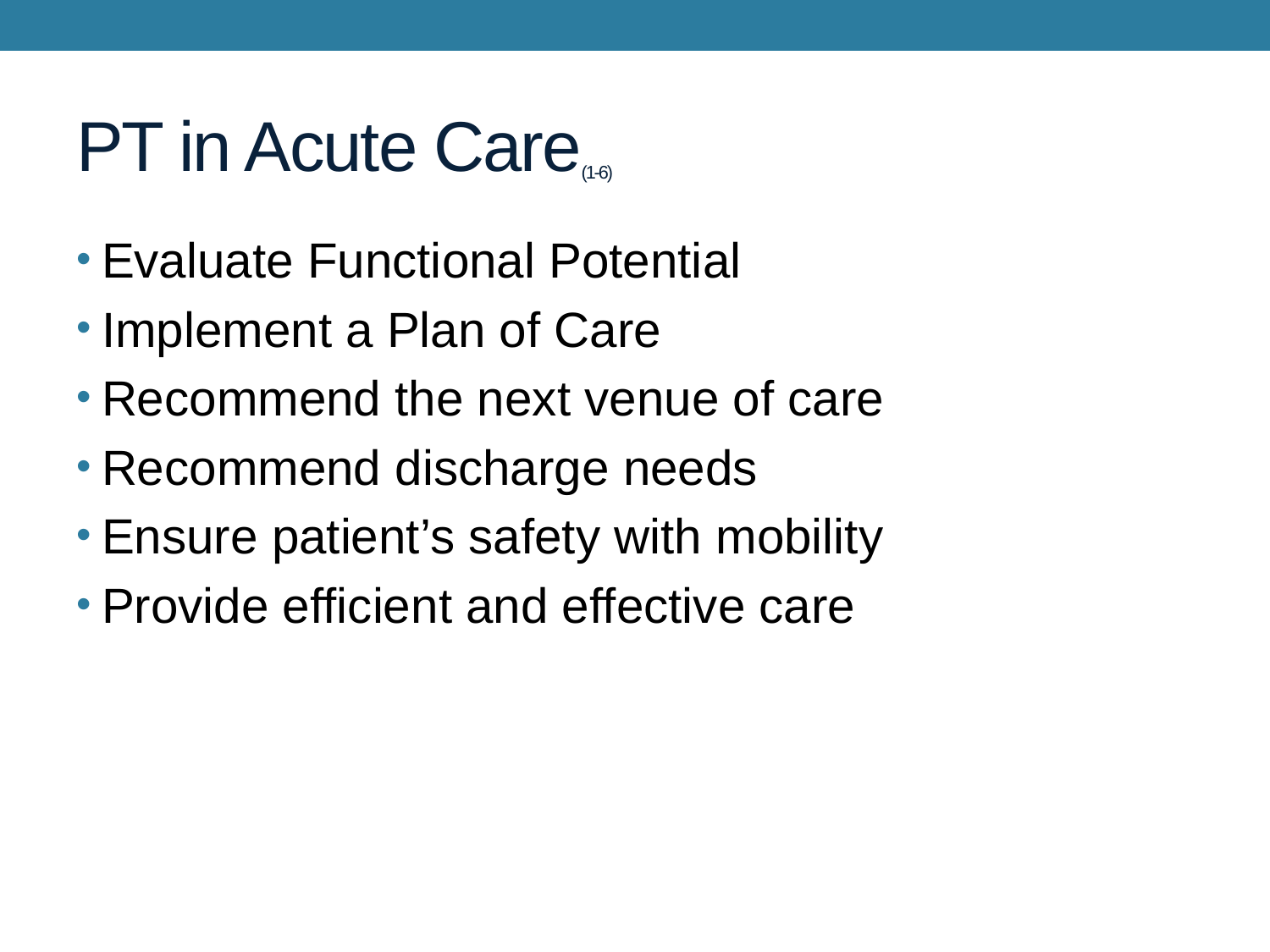

# PT in Acute Care(1-6)
Evaluate Functional Potential
Implement a Plan of Care
Recommend the next venue of care
Recommend discharge needs
Ensure patient’s safety with mobility
Provide efficient and effective care